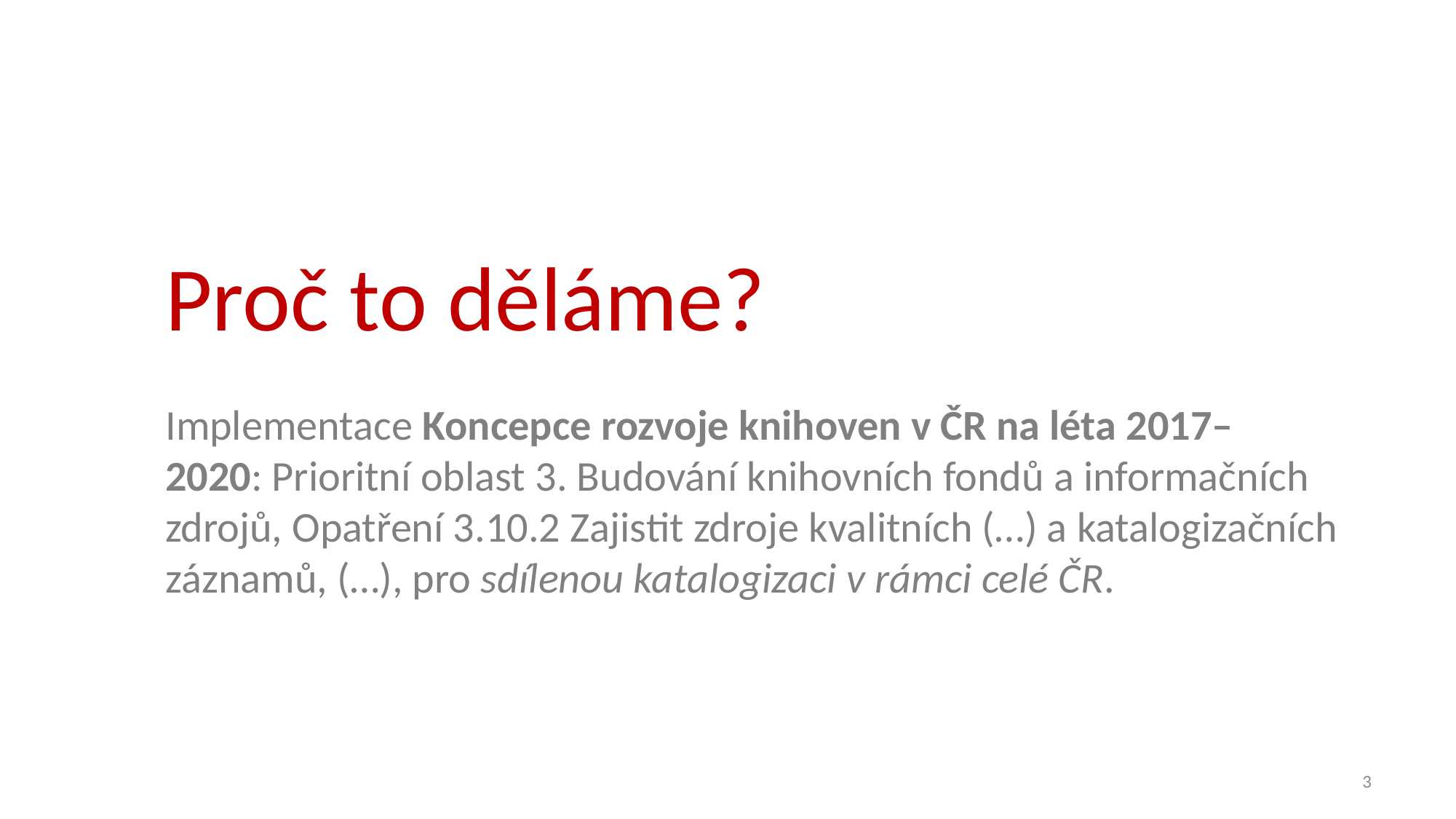

# Proč to děláme?
Implementace Koncepce rozvoje knihoven v ČR na léta 2017–
2020: Prioritní oblast 3. Budování knihovních fondů a informačních zdrojů, Opatření 3.10.2 Zajistit zdroje kvalitních (…) a katalogizačních záznamů, (…), pro sdílenou katalogizaci v rámci celé ČR.
3